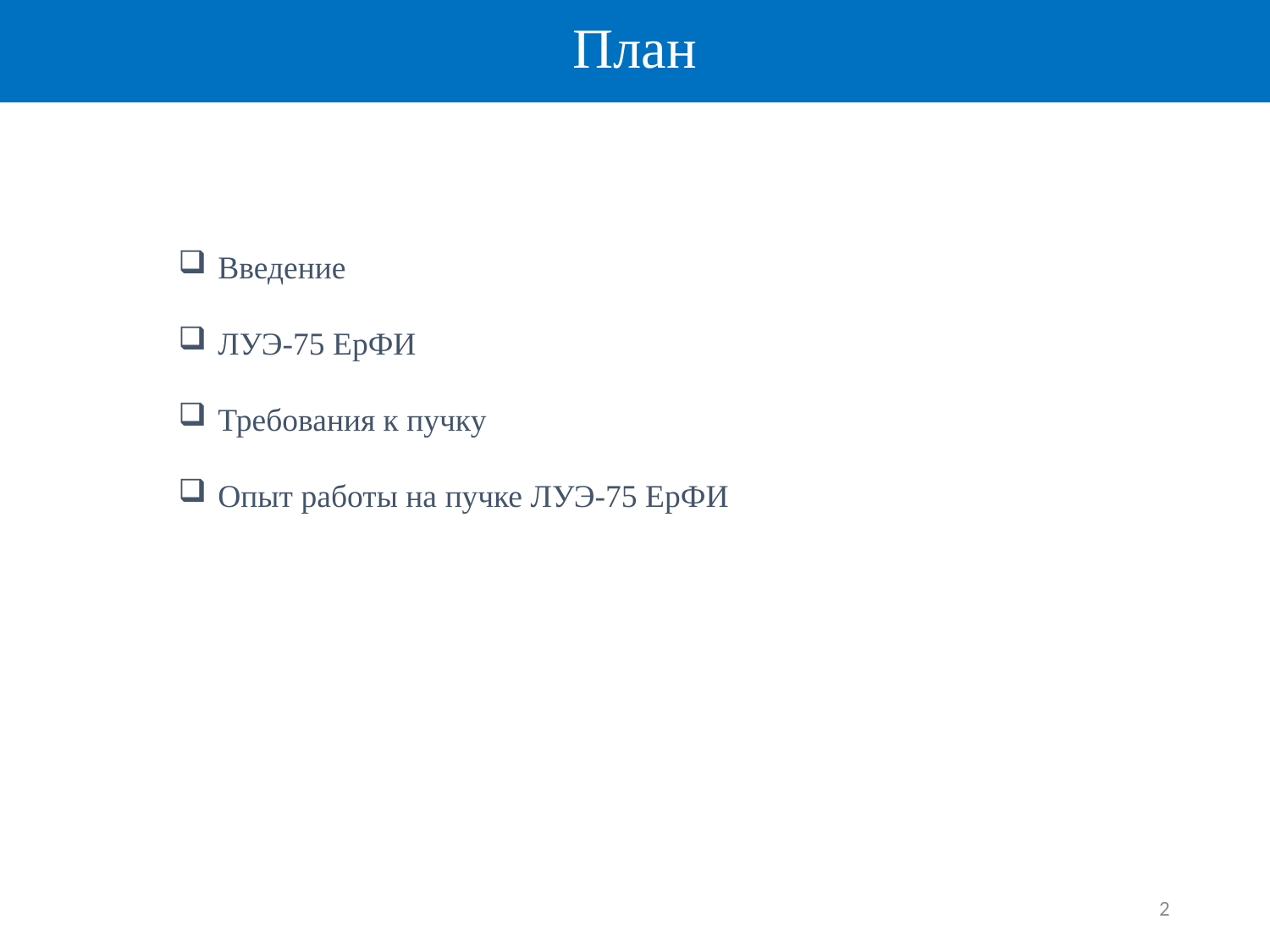

# План
Введение
ЛУЭ-75 ЕрФИ
Требования к пучку
Опыт работы на пучке ЛУЭ-75 ЕрФИ
2